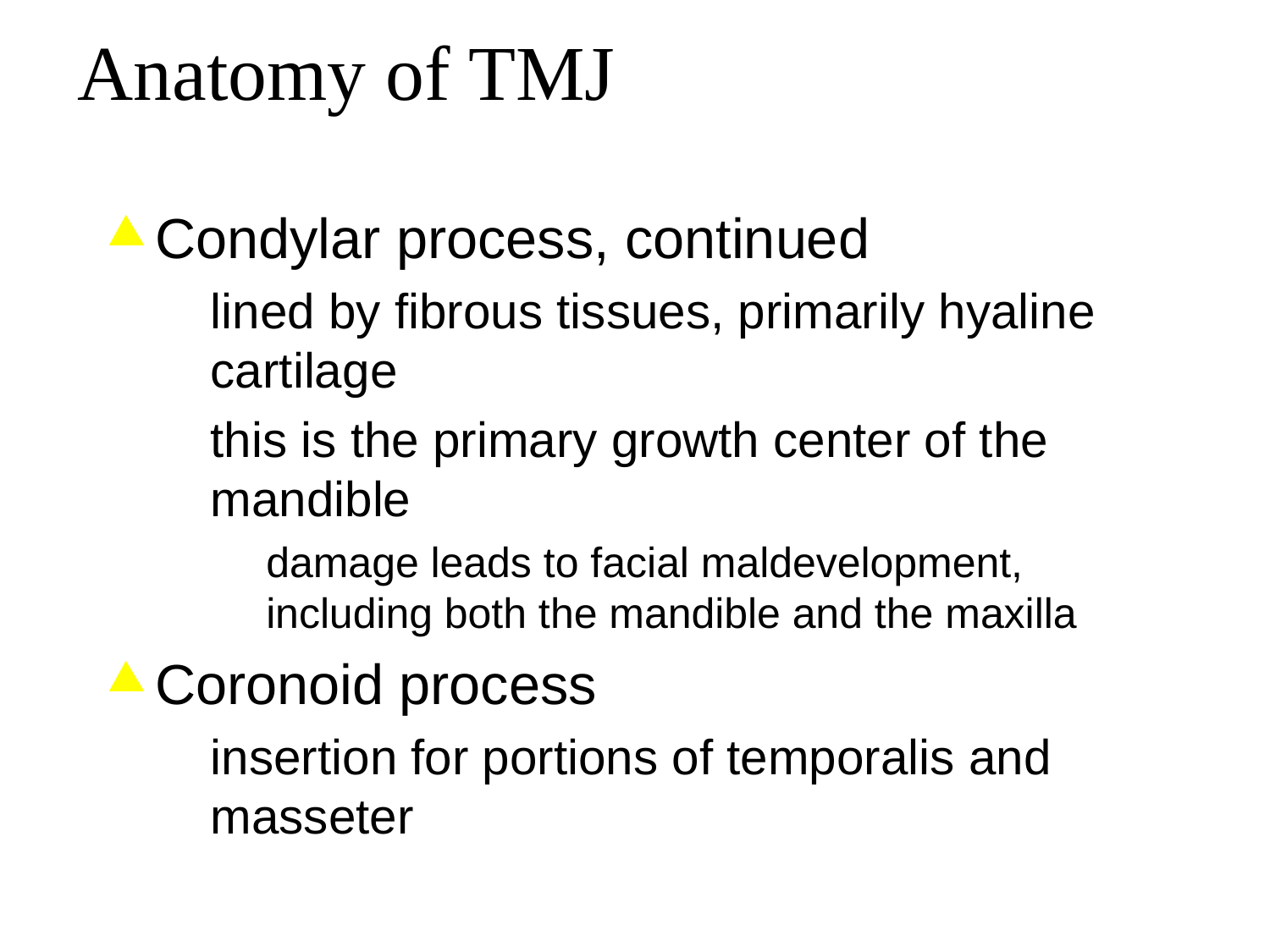

Anatomy of TMJ
Condylar process, continued
lined by fibrous tissues, primarily hyaline cartilage
this is the primary growth center of the mandible
damage leads to facial maldevelopment, including both the mandible and the maxilla
Coronoid process
insertion for portions of temporalis and masseter